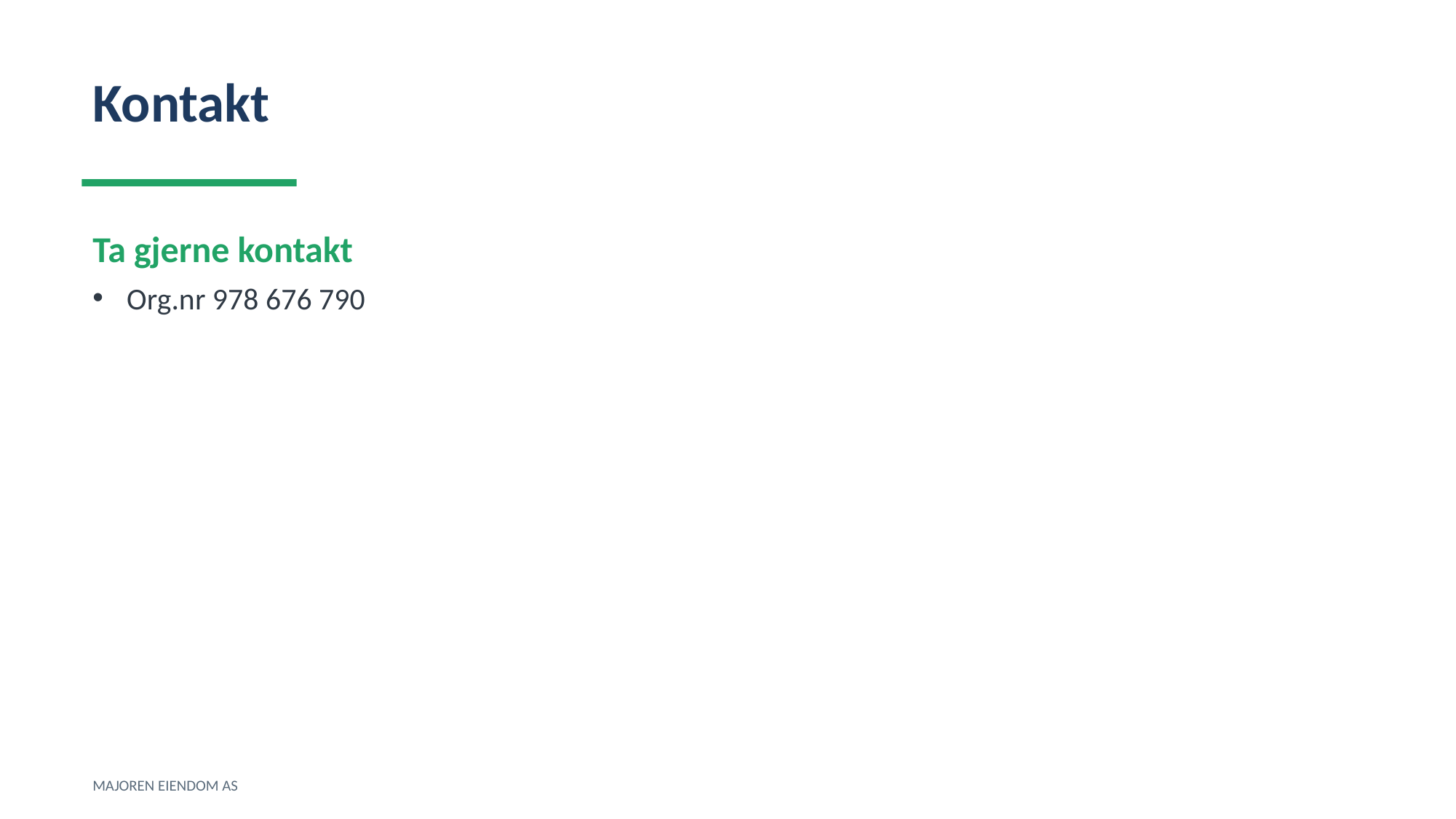

Kontakt

Ta gjerne kontakt
Org.nr 978 676 790
MAJOREN EIENDOM AS